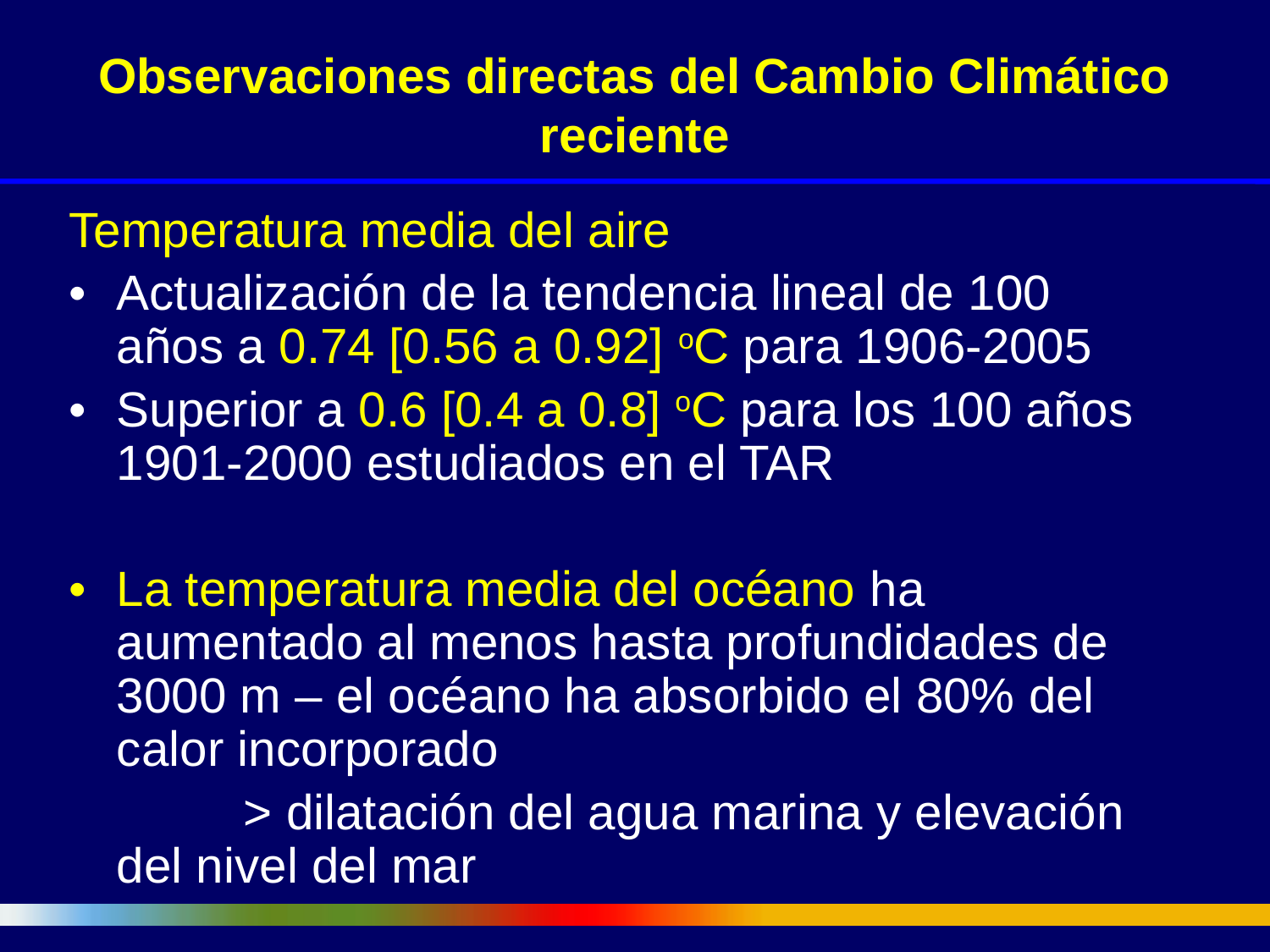

# Observaciones directas del Cambio Climático reciente

Temperatura media del aire
Actualización de la tendencia lineal de 100 años a 0.74 [0.56 a 0.92] oC para 1906-2005
Superior a 0.6 [0.4 a 0.8] oC para los 100 años 1901-2000 estudiados en el TAR

La temperatura media del océano ha aumentado al menos hasta profundidades de 3000 m – el océano ha absorbido el 80% del calor incorporado
		> dilatación del agua marina y elevación del nivel del mar